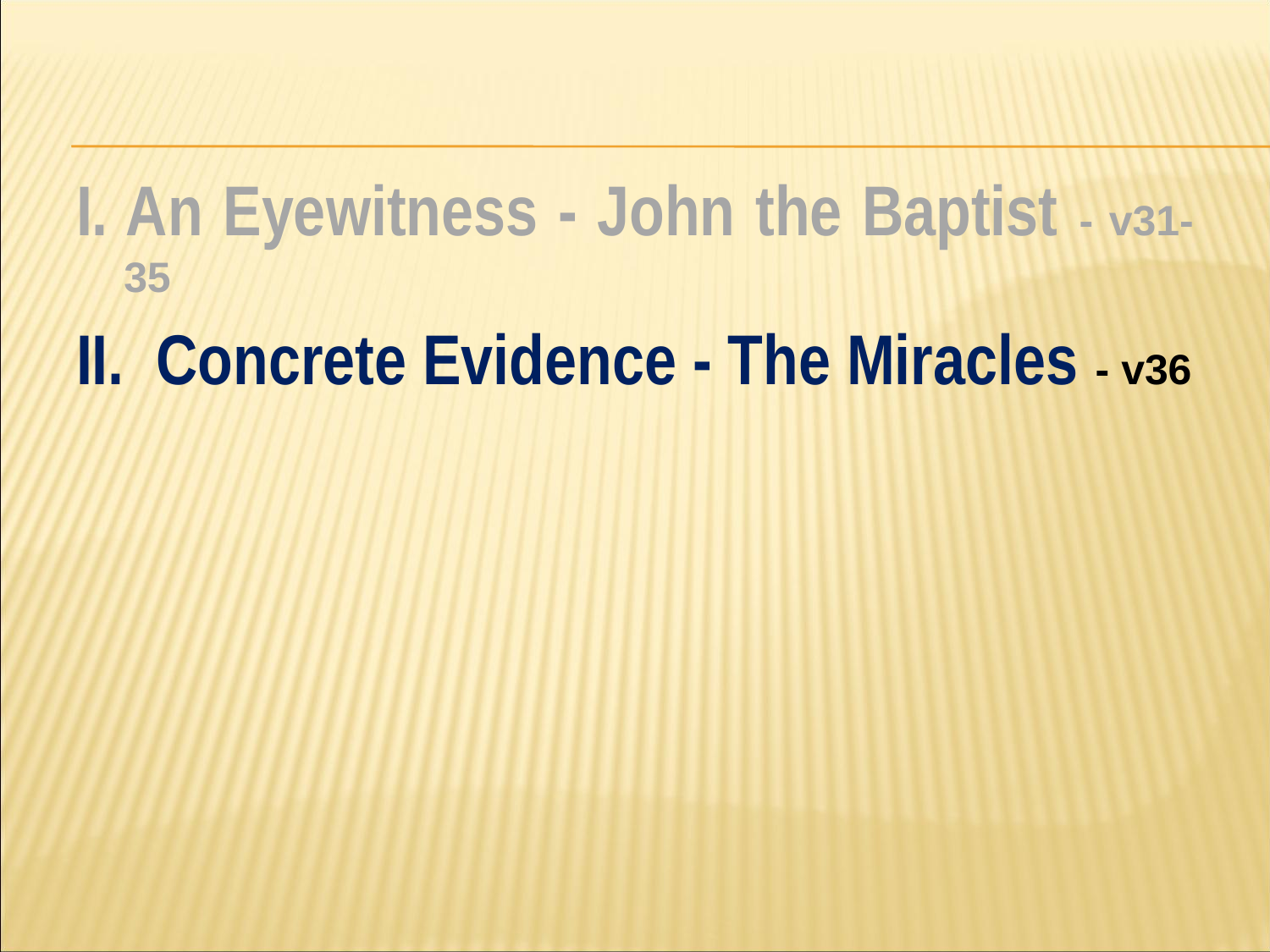

#
I. An Eyewitness - John the Baptist - v31-35
II.  Concrete Evidence - The Miracles - v36